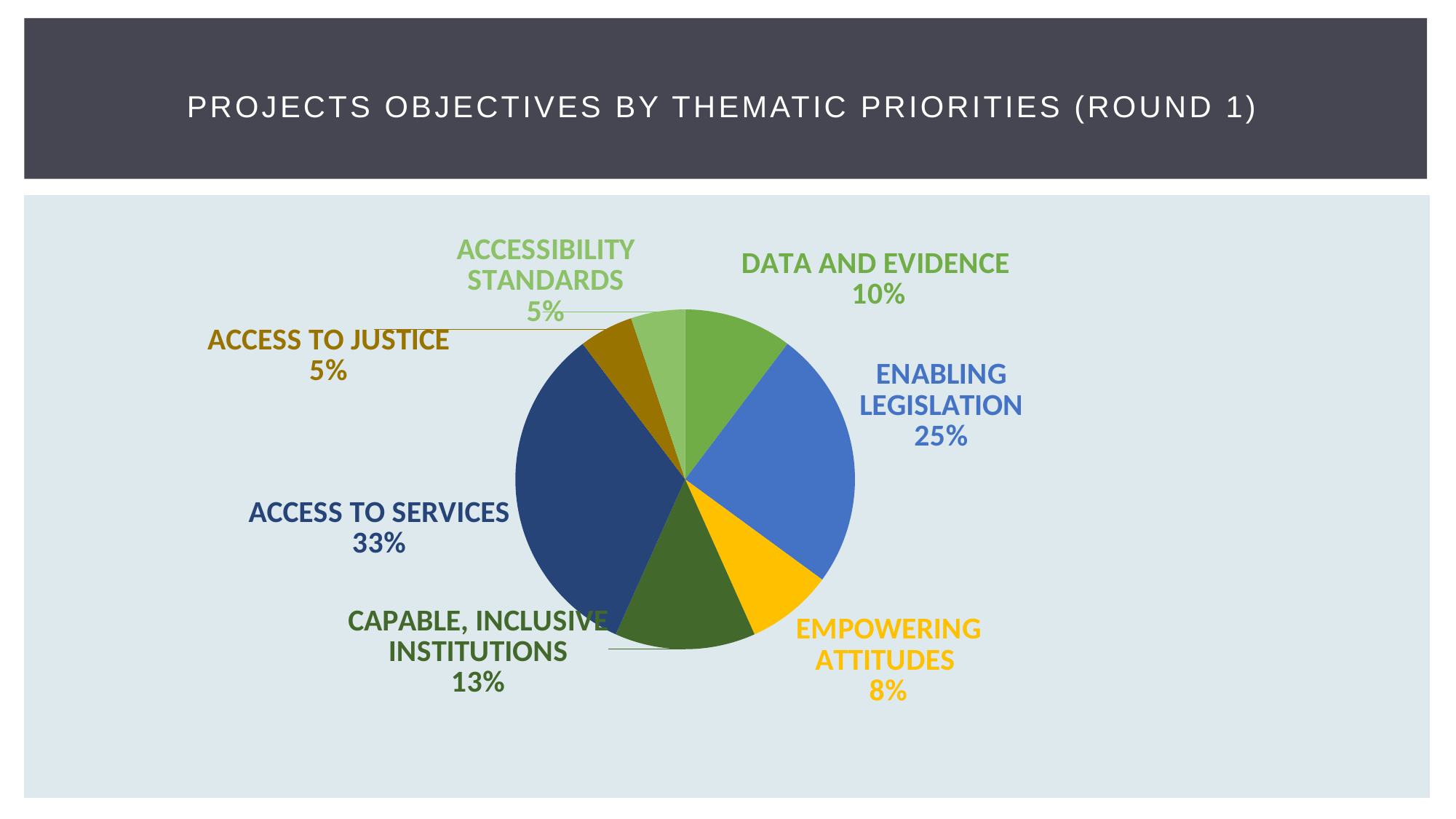

# Projects objectives by thematic priorities (Round 1)

### Chart

| Category |  |
|---|---|
| DATA AND EVIDENCE  | 10.0 |
| ENABLING LEGISLATION | 24.0 |
| EMPOWERING ATTITUDES  | 8.0 |
| CAPABLE, INCLUSIVE INSTITUTIONS | 13.0 |
| ACCESS TO SERVICES | 32.0 |
| ACCESS TO JUSTICE | 5.0 |
| ACCESSIBILITY STANDARDS | 5.0 |